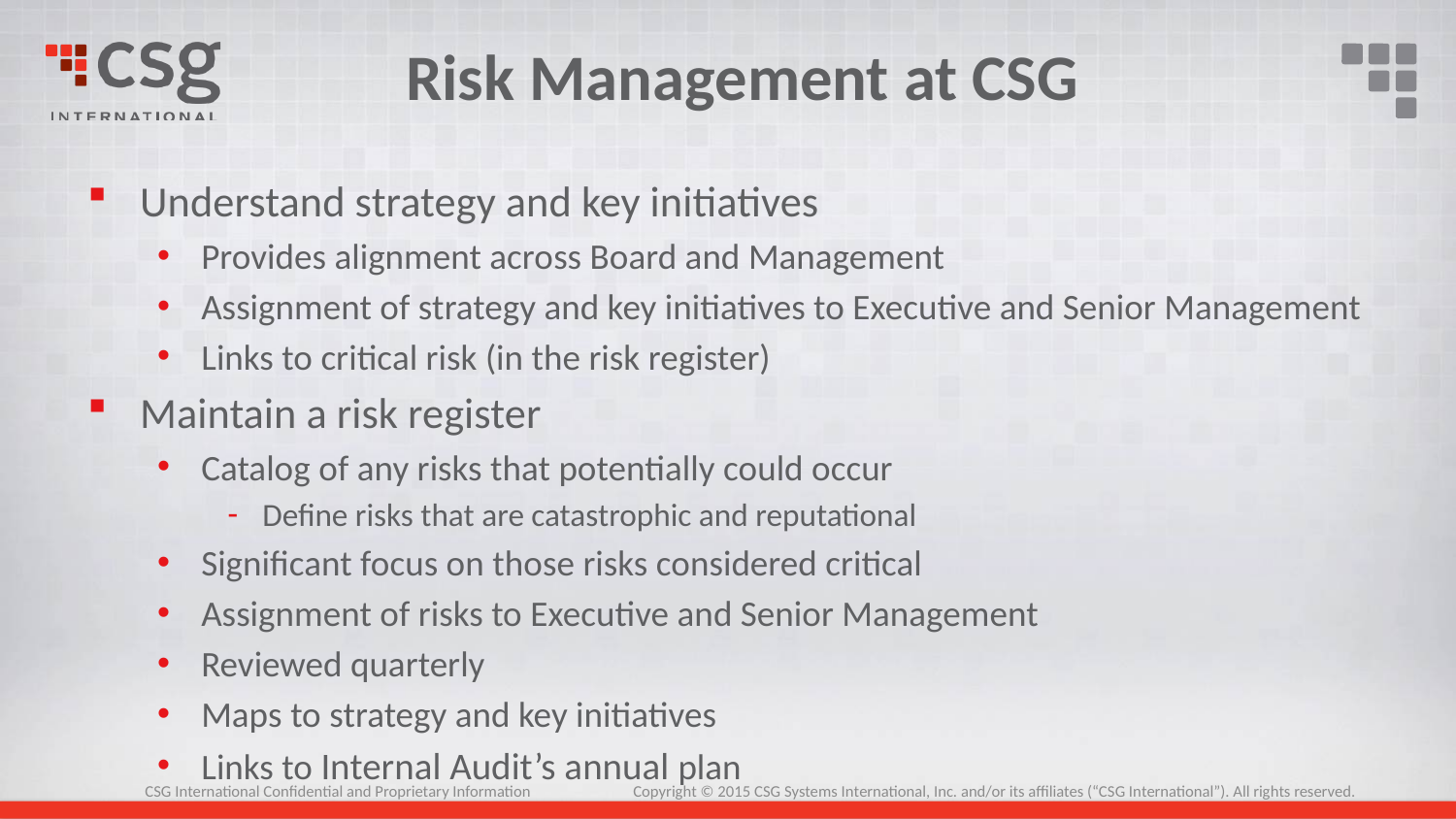

# Risk Management at CSG
Understand strategy and key initiatives
Provides alignment across Board and Management
Assignment of strategy and key initiatives to Executive and Senior Management
Links to critical risk (in the risk register)
Maintain a risk register
Catalog of any risks that potentially could occur
Define risks that are catastrophic and reputational
Significant focus on those risks considered critical
Assignment of risks to Executive and Senior Management
Reviewed quarterly
Maps to strategy and key initiatives
Links to Internal Audit’s annual plan